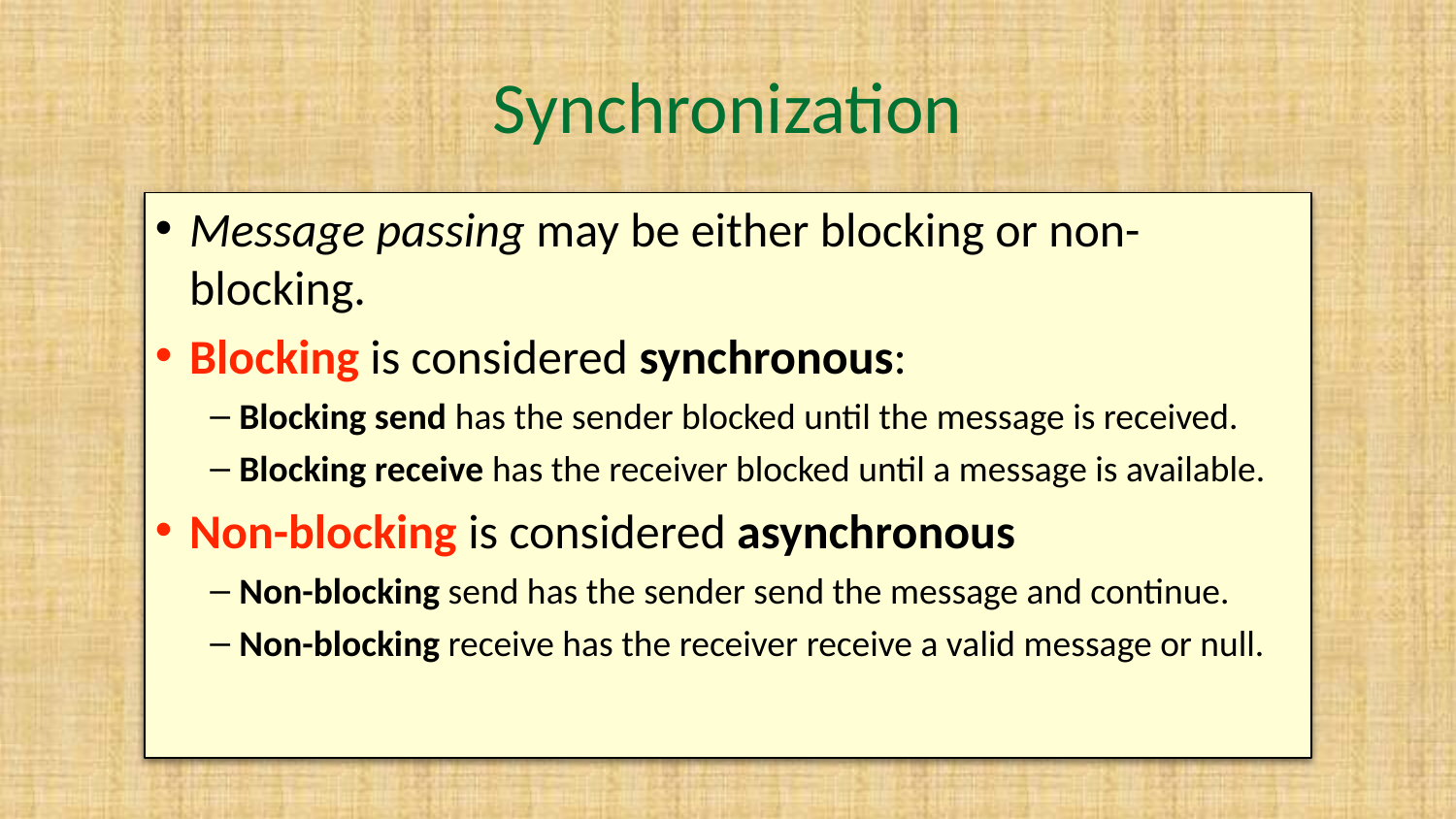

# Synchronization
Message passing may be either blocking or non-blocking.
Blocking is considered synchronous:
Blocking send has the sender blocked until the message is received.
Blocking receive has the receiver blocked until a message is available.
Non-blocking is considered asynchronous
Non-blocking send has the sender send the message and continue.
Non-blocking receive has the receiver receive a valid message or null.